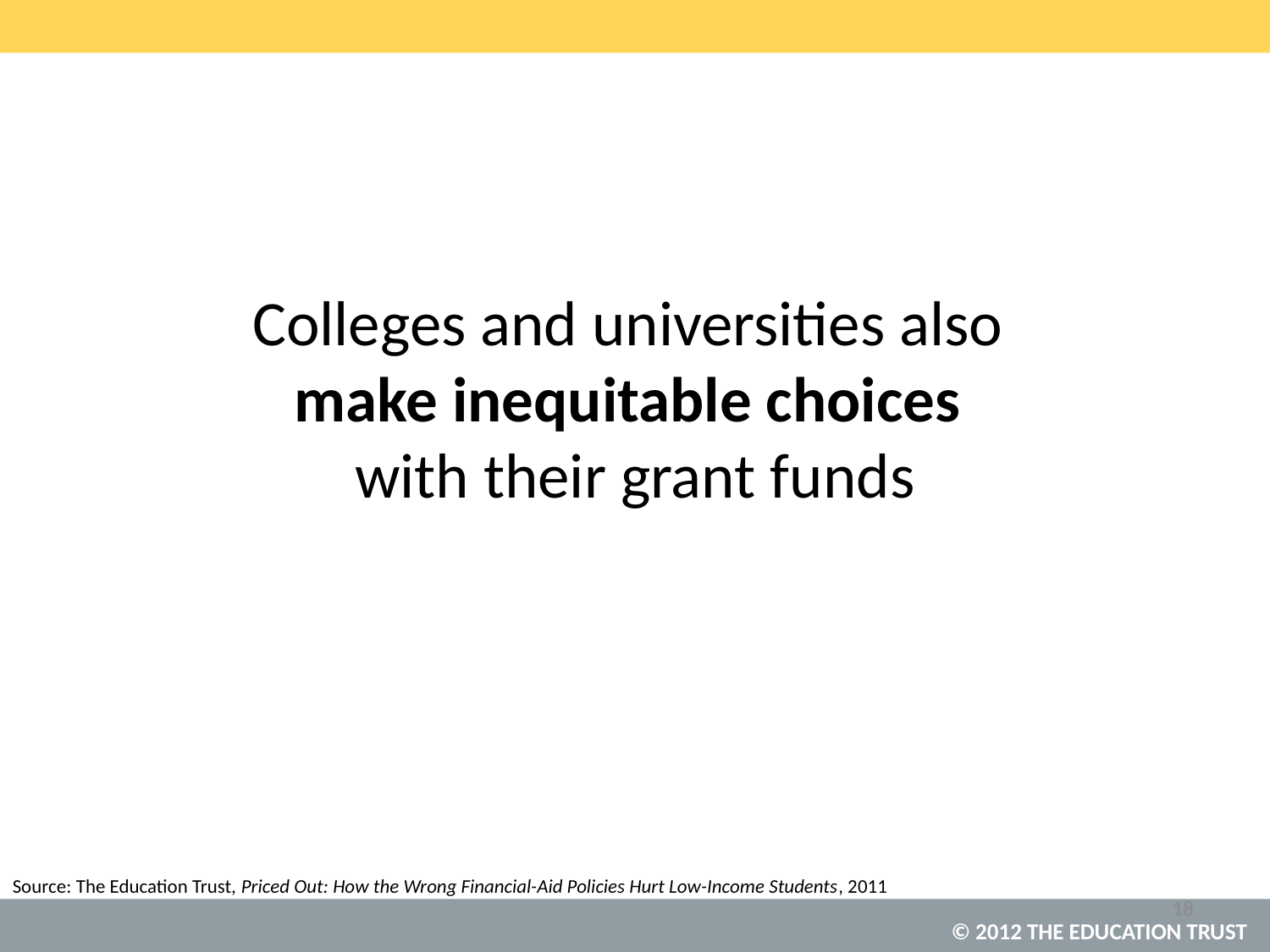

Colleges and universities also
make inequitable choices
with their grant funds
Source: The Education Trust, Priced Out: How the Wrong Financial-Aid Policies Hurt Low-Income Students, 2011
18